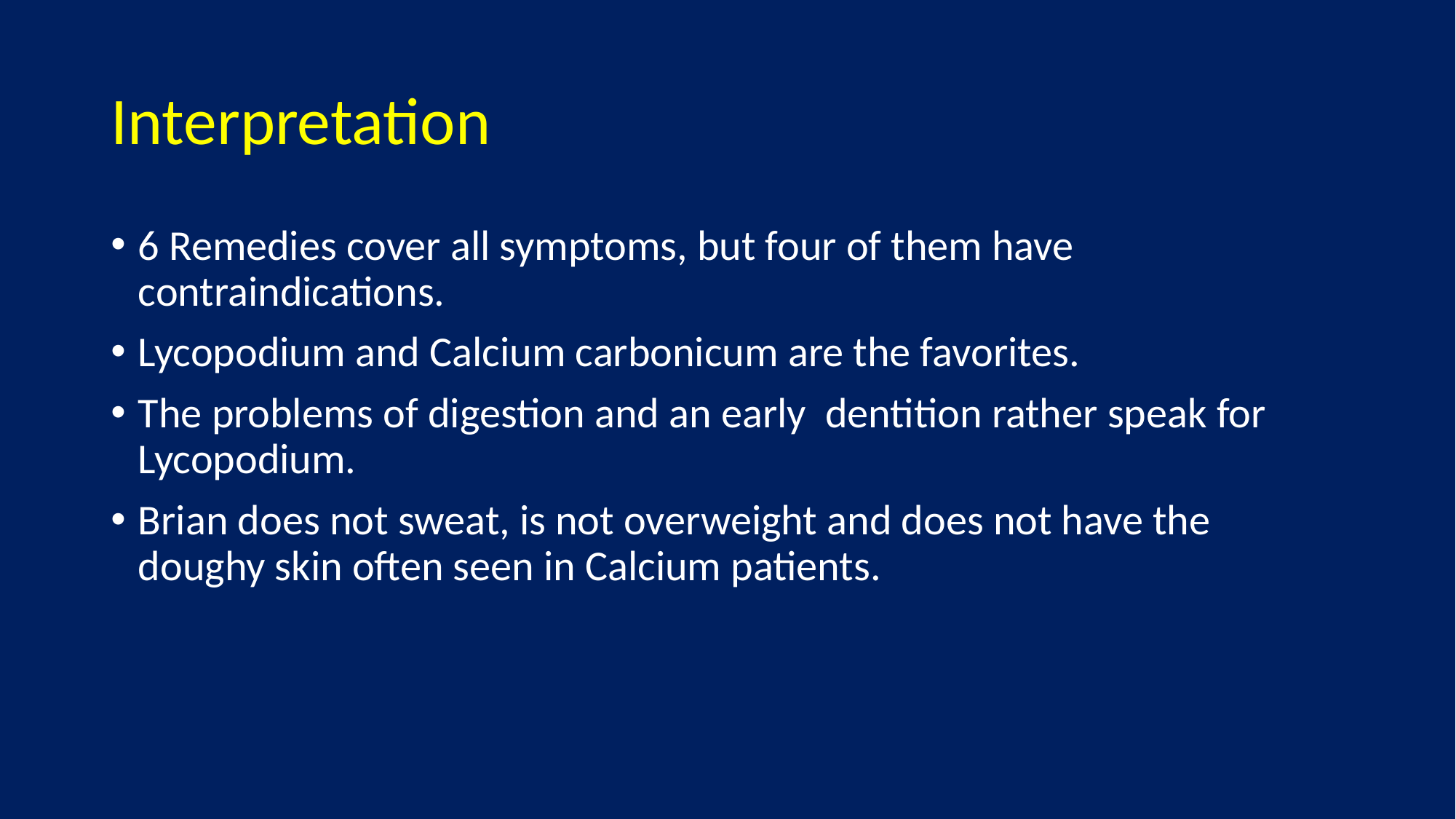

# Interpretation
6 Remedies cover all symptoms, but four of them have contraindications.
Lycopodium and Calcium carbonicum are the favorites.
The problems of digestion and an early  dentition rather speak for Lycopodium.
Brian does not sweat, is not overweight and does not have the doughy skin often seen in Calcium patients.